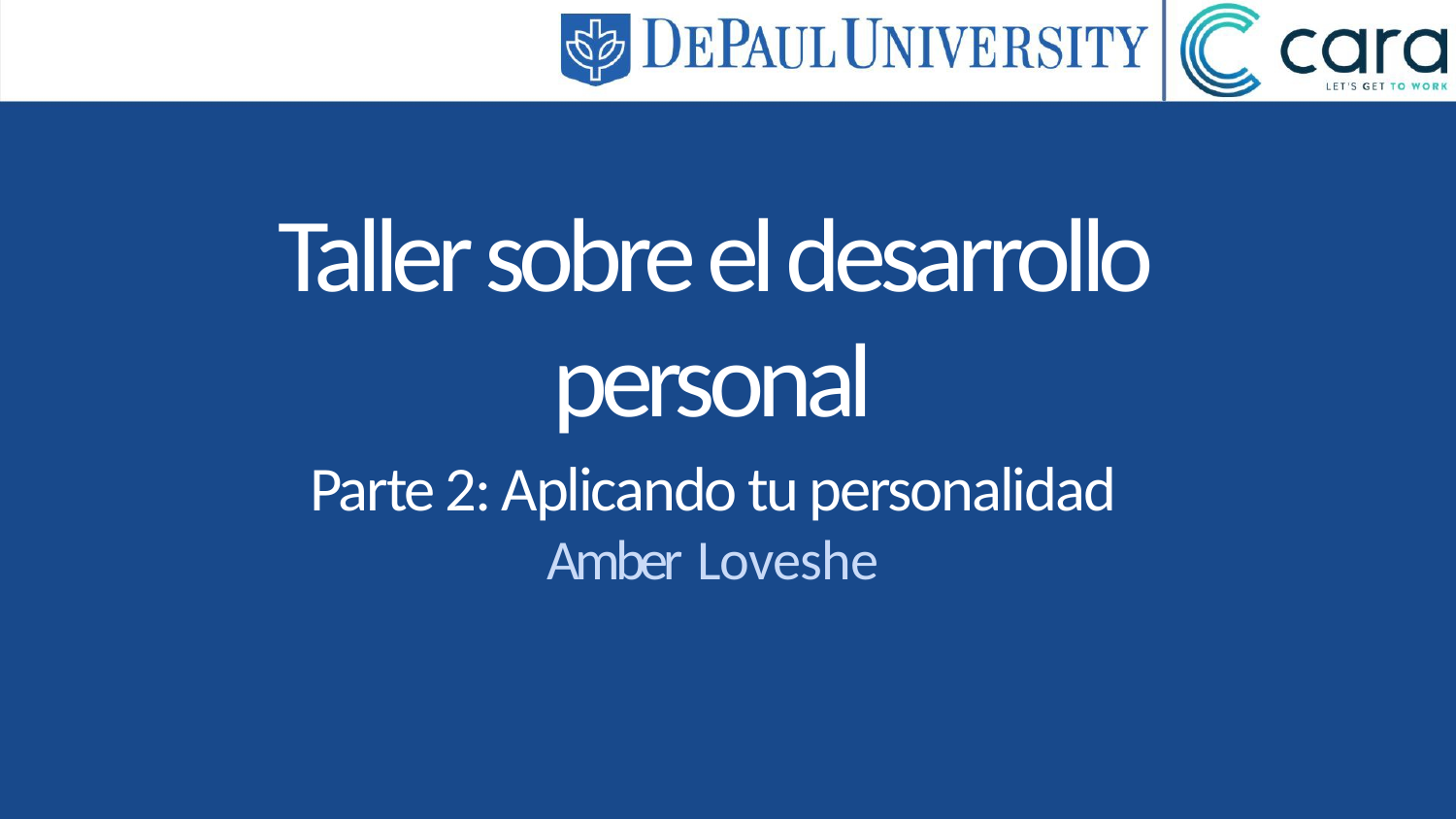

Taller sobre el desarrollo personal
Parte 2: Aplicando tu personalidad
Amber Loveshe